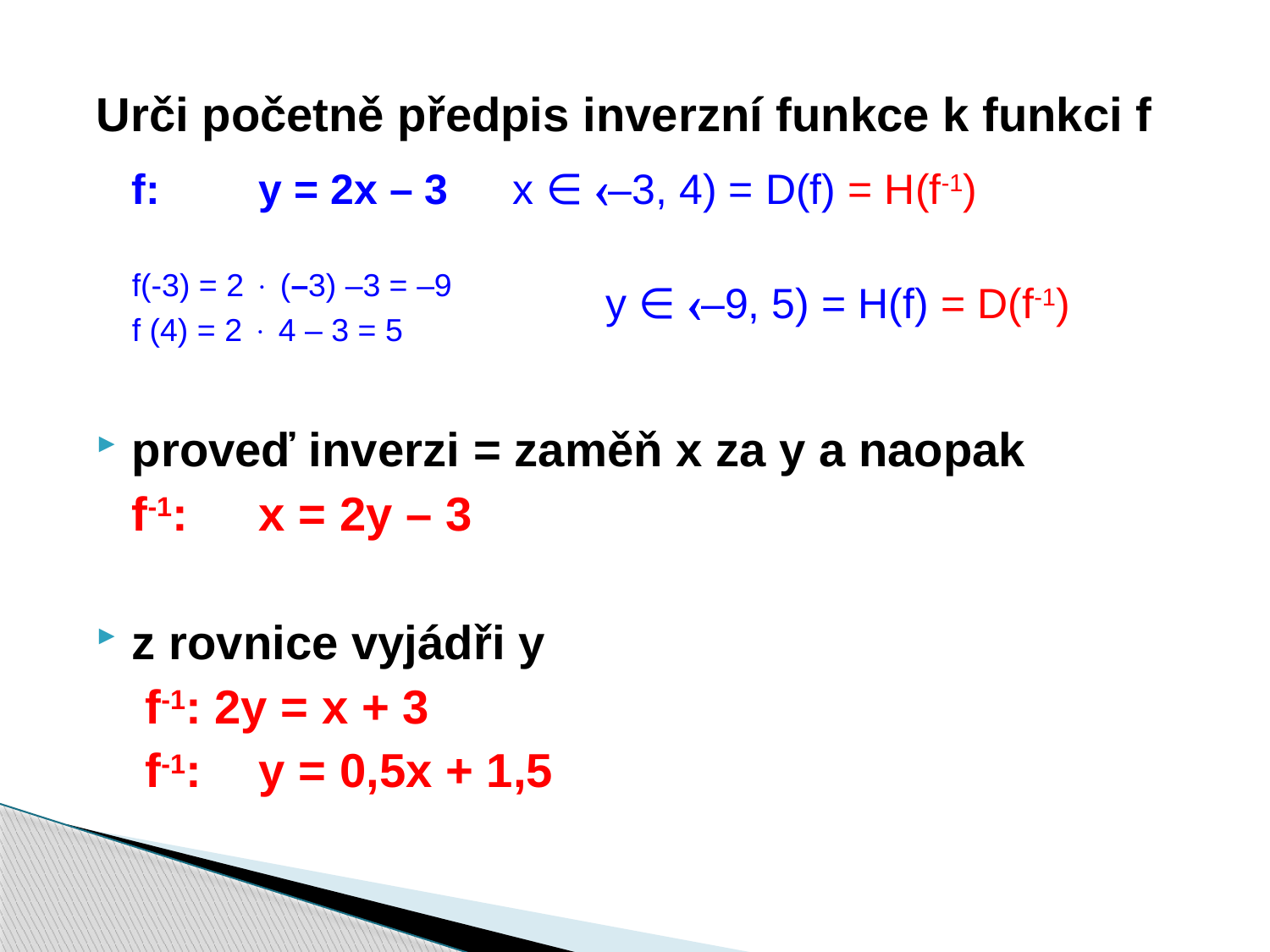

Urči početně předpis inverzní funkce k funkci f
	f:	y = 2x – 3	x ∈ 〈–3, 4) = D(f) = H(f-1)

	f(-3) = 2 ⋅ (–3) –3 = –9
	f (4) = 2 ⋅ 4 – 3 = 5

proveď inverzi = zaměň x za y a naopak
	f-1:	x = 2y – 3

z rovnice vyjádři y
	 f-1: 2y = x + 3
	 f-1: 	y = 0,5x + 1,5
	y ∈ 〈–9, 5) = H(f) = D(f-1)